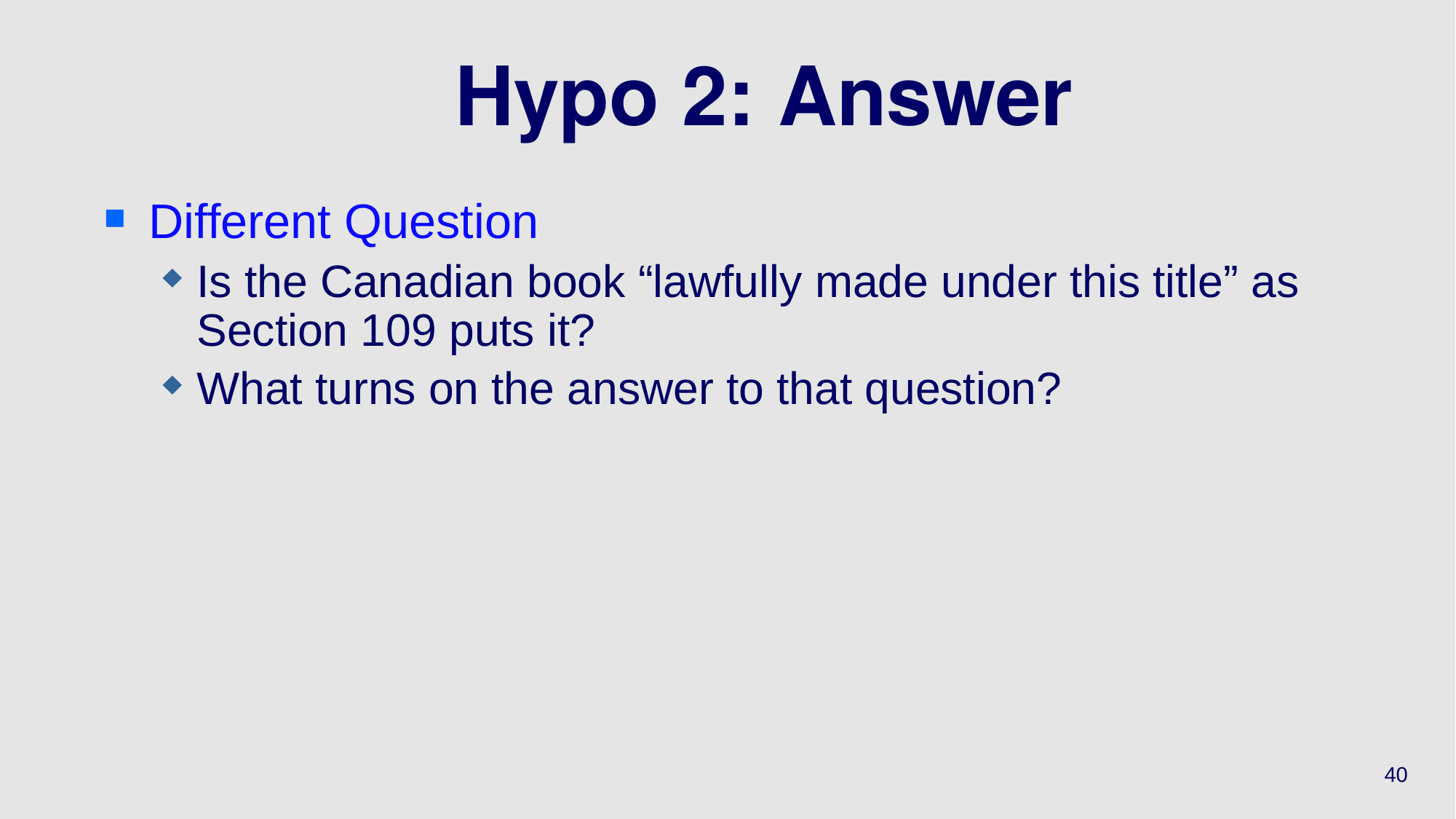

# Hypo 2: Answer
Different Question
Is the Canadian book “lawfully made under this title” as Section 109 puts it?
What turns on the answer to that question?
40